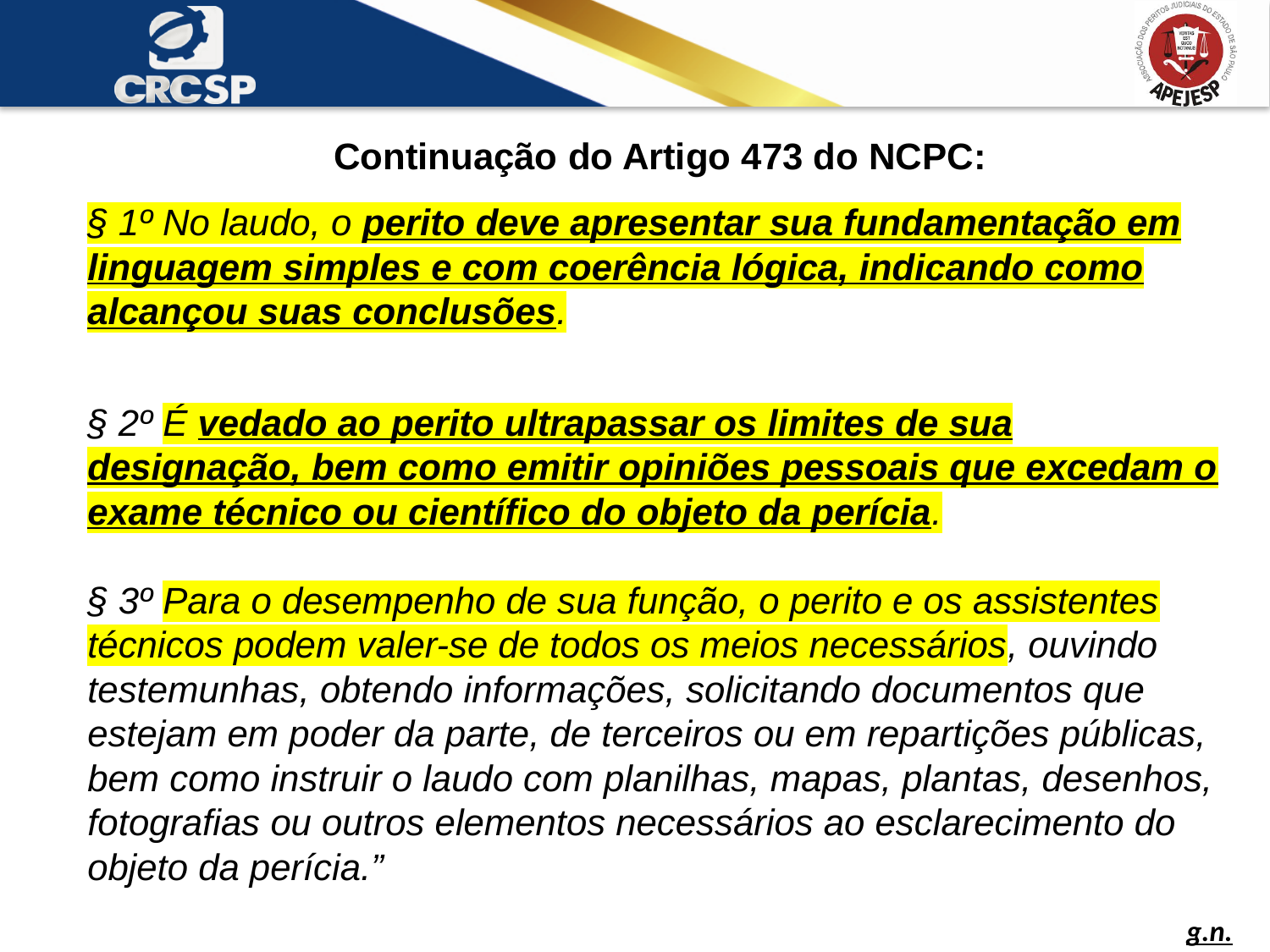

Continuação do Artigo 473 do NCPC:

§ 1º No laudo, o perito deve apresentar sua fundamentação em linguagem simples e com coerência lógica, indicando como alcançou suas conclusões.

§ 2º É vedado ao perito ultrapassar os limites de sua designação, bem como emitir opiniões pessoais que excedam o exame técnico ou científico do objeto da perícia.

§ 3º Para o desempenho de sua função, o perito e os assistentes técnicos podem valer-se de todos os meios necessários, ouvindo testemunhas, obtendo informações, solicitando documentos que estejam em poder da parte, de terceiros ou em repartições públicas, bem como instruir o laudo com planilhas, mapas, plantas, desenhos, fotografias ou outros elementos necessários ao esclarecimento do objeto da perícia.”

                                              				  g.n.